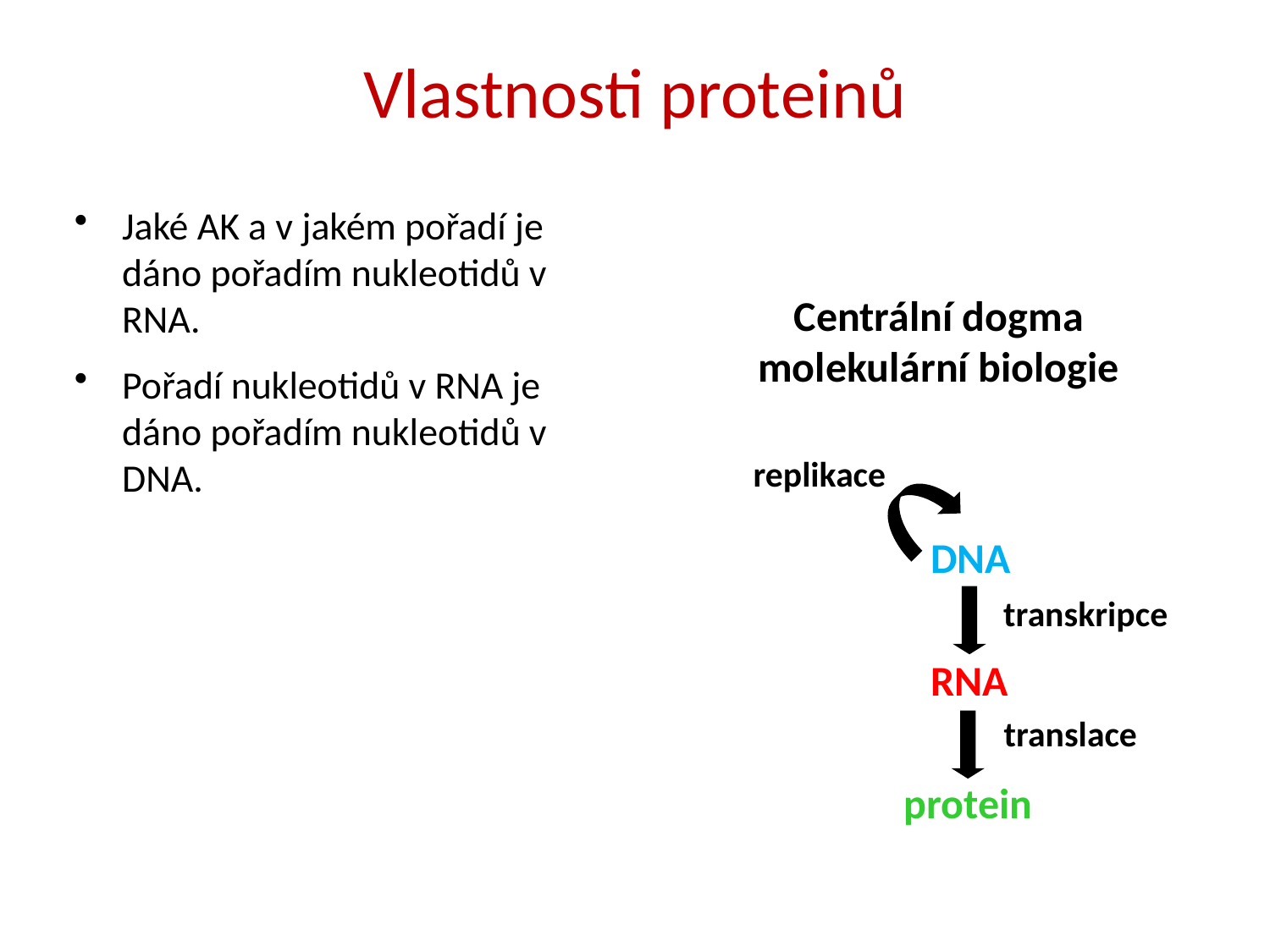

# Vlastnosti proteinů
Jaké AK a v jakém pořadí je dáno pořadím nukleotidů v RNA.
Pořadí nukleotidů v RNA je dáno pořadím nukleotidů v DNA.
Centrální dogma molekulární biologie
replikace

DNA
transkripce

RNA
translace

protein